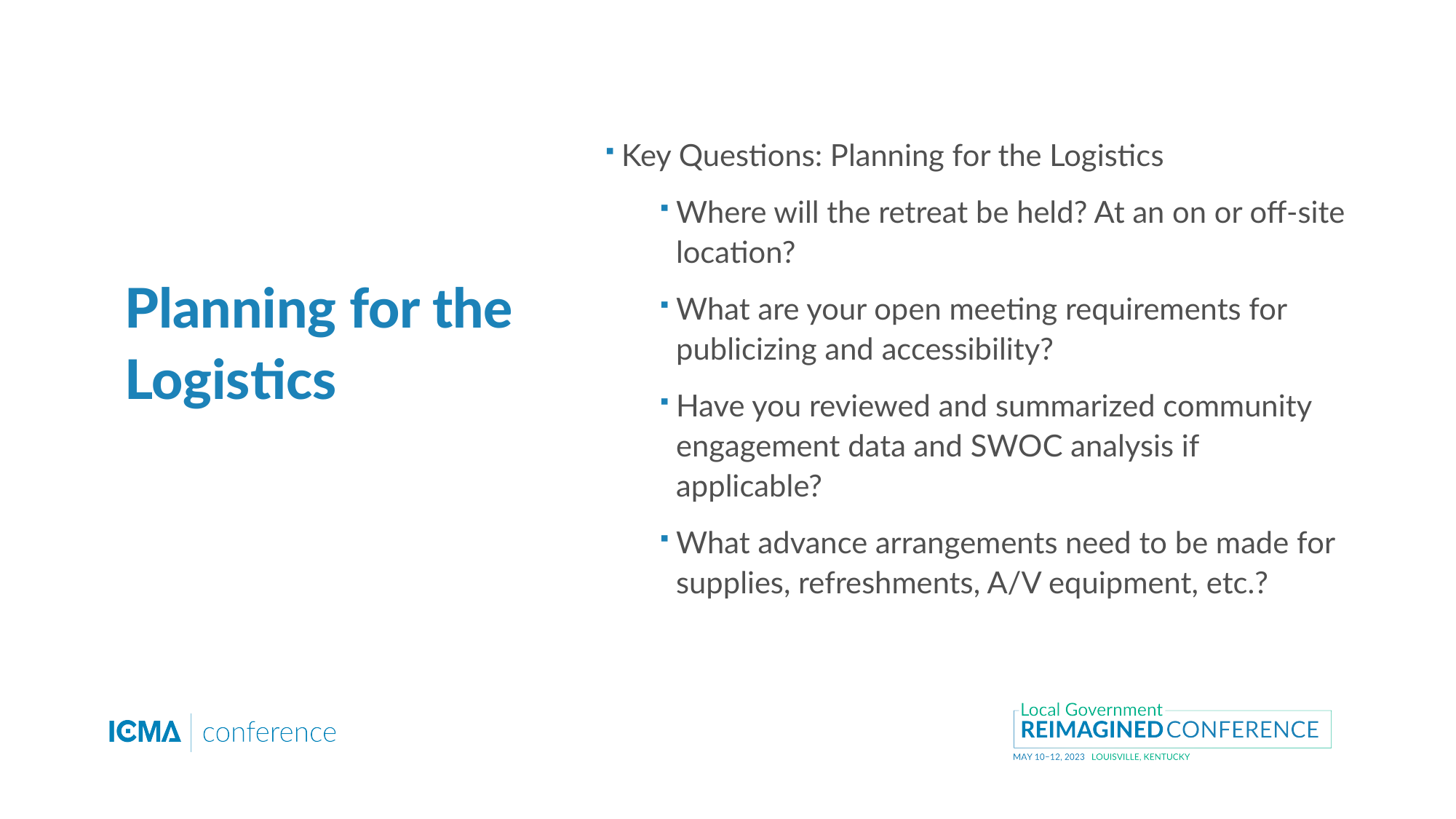

Key Questions: Planning for the Logistics
Where will the retreat be held? At an on or off-site location?
What are your open meeting requirements for publicizing and accessibility?
Have you reviewed and summarized community engagement data and SWOC analysis if applicable?
What advance arrangements need to be made for supplies, refreshments, A/V equipment, etc.?

# Planning for the Logistics